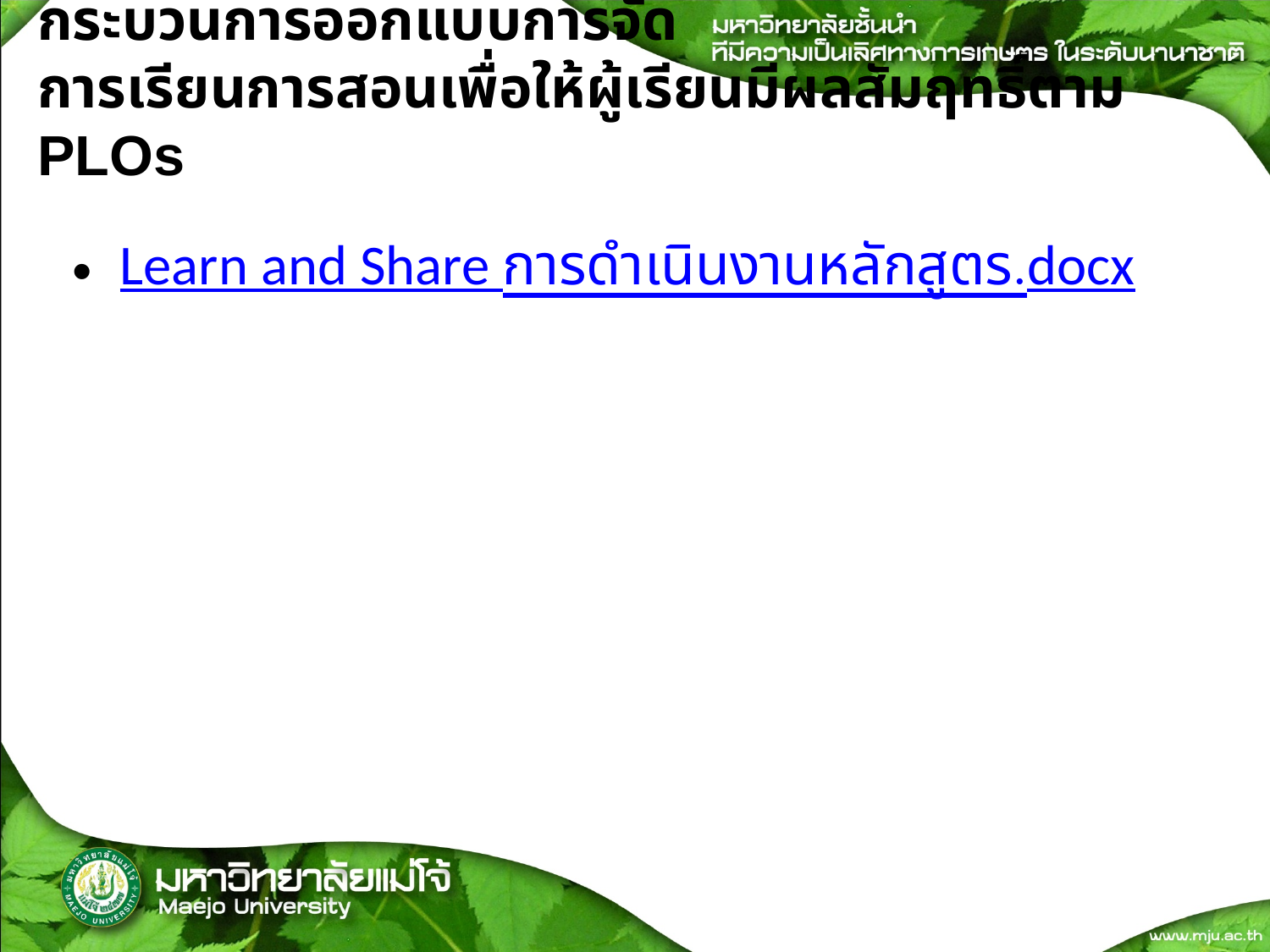

# กระบวนการออกแบบการจัด การเรียนการสอนเพื่อให้ผู้เรียนมีผลสัมฤทธิ์ตาม PLOs
Learn and Share การดำเนินงานหลักสูตร.docx